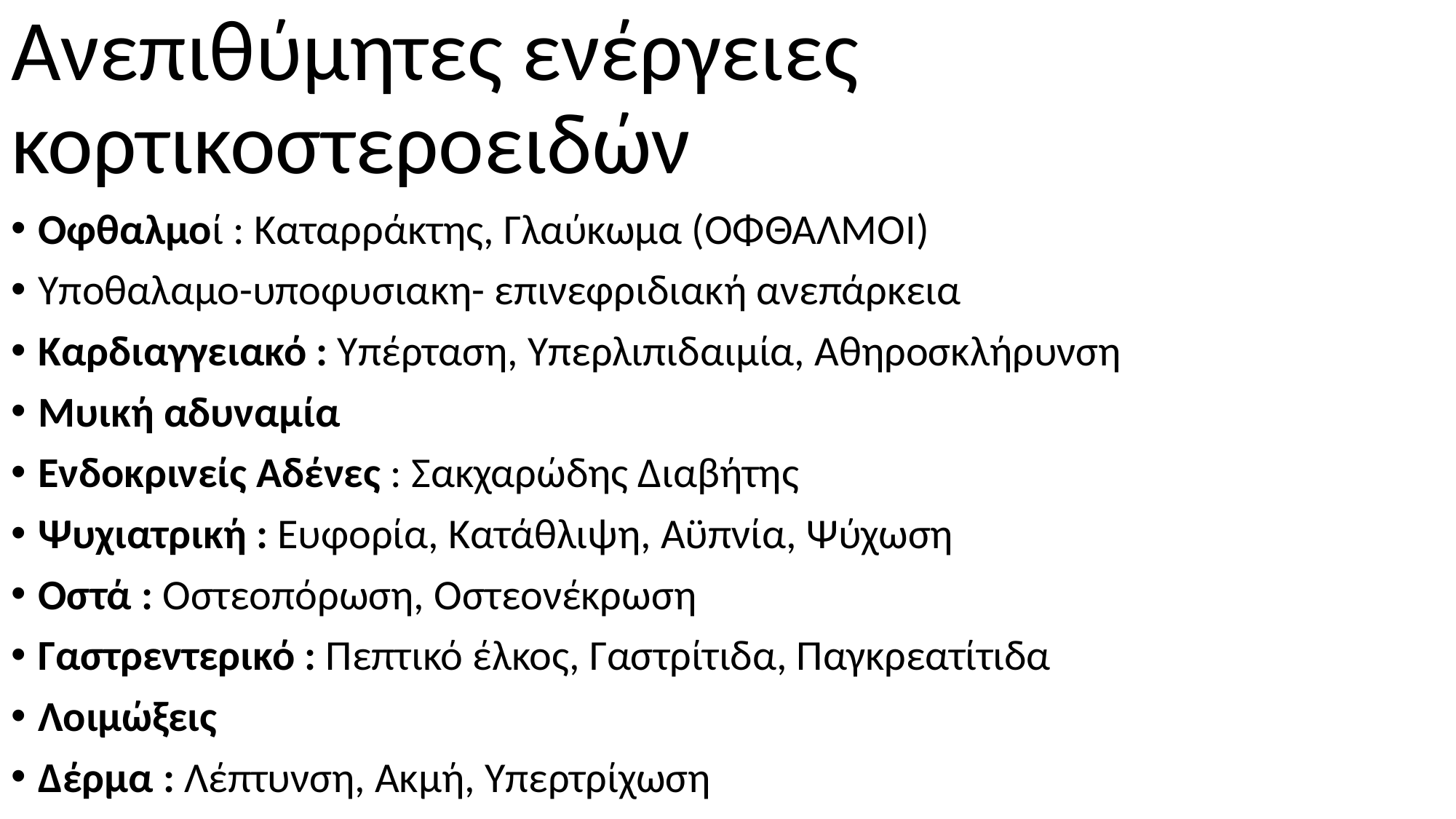

Ανεπιθύμητες ενέργειες κορτικοστεροειδών
Οφθαλμοί : Καταρράκτης, Γλαύκωμα (ΟΦΘΑΛΜΟΊ)
Υποθαλαμο-υποφυσιακη- επινεφριδιακή ανεπάρκεια
Καρδιαγγειακό : Υπέρταση, Υπερλιπιδαιμία, Αθηροσκλήρυνση
Μυική αδυναμία
Ενδοκρινείς Αδένες : Σακχαρώδης Διαβήτης
Ψυχιατρική : Ευφορία, Κατάθλιψη, Αϋπνία, Ψύχωση
Οστά : Οστεοπόρωση, Οστεονέκρωση
Γαστρεντερικό : Πεπτικό έλκος, Γαστρίτιδα, Παγκρεατίτιδα
Λοιμώξεις
Δέρμα : Λέπτυνση, Ακμή, Υπερτρίχωση